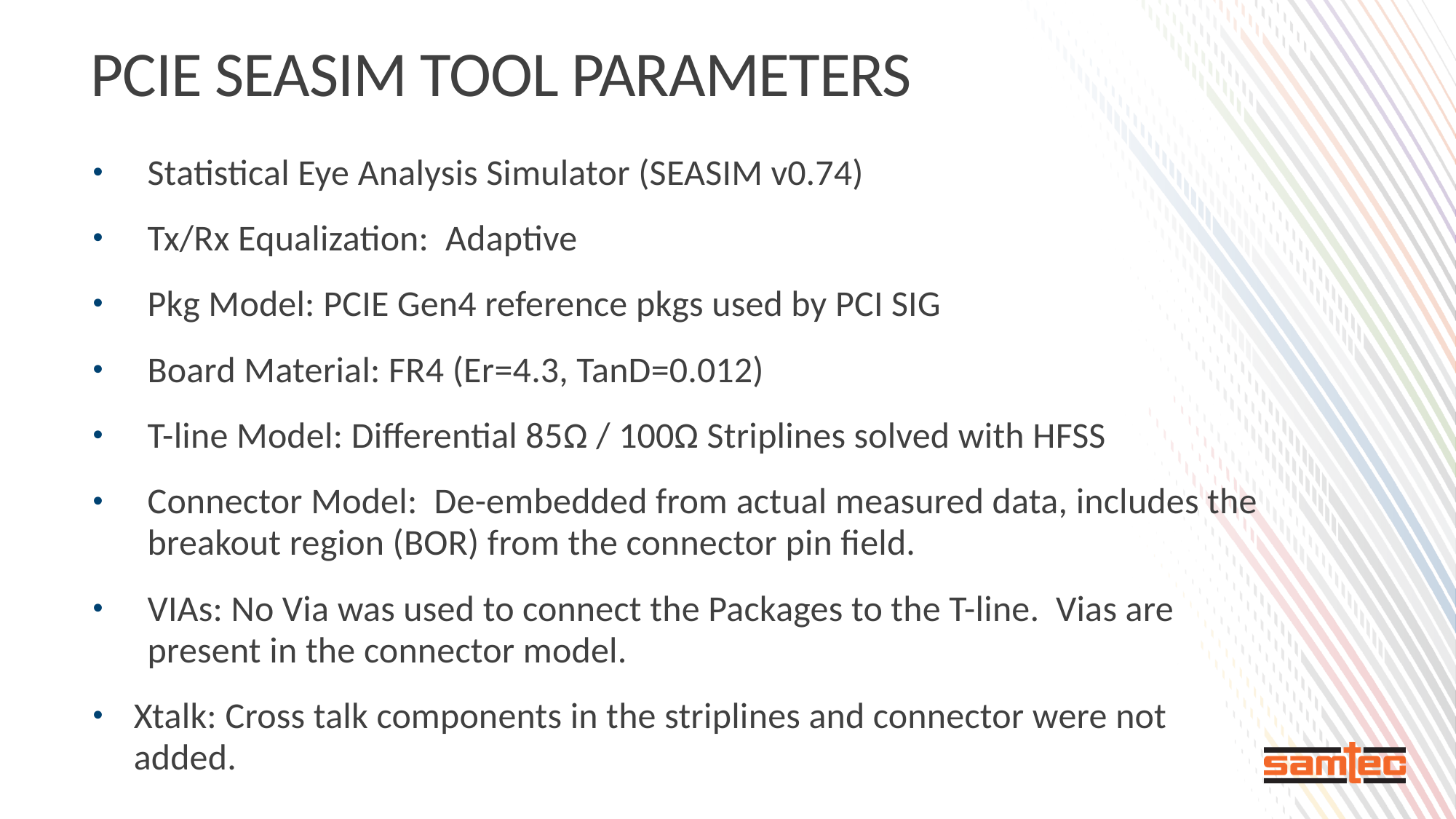

# Pcie seasim tool parameters
Statistical Eye Analysis Simulator (SEASIM v0.74)
Tx/Rx Equalization:  Adaptive
Pkg Model: PCIE Gen4 reference pkgs used by PCI SIG
Board Material: FR4 (Er=4.3, TanD=0.012)
T-line Model: Differential 85Ω / 100Ω Striplines solved with HFSS
Connector Model:  De-embedded from actual measured data, includes the breakout region (BOR) from the connector pin field.
VIAs: No Via was used to connect the Packages to the T-line.  Vias are present in the connector model.
Xtalk: Cross talk components in the striplines and connector were not added.